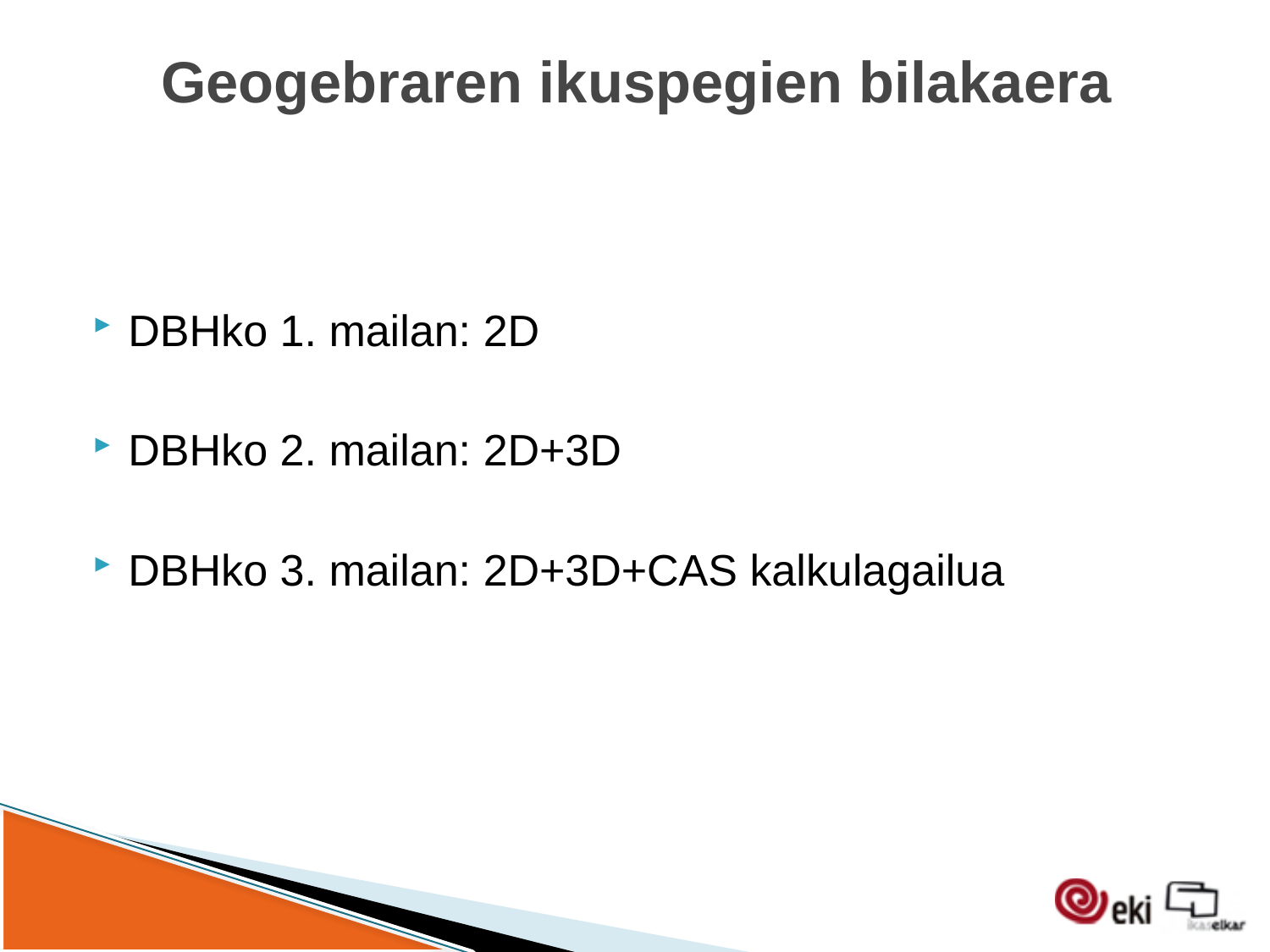

# Geogebraren ikuspegien bilakaera
DBHko 1. mailan: 2D

DBHko 2. mailan: 2D+3D

DBHko 3. mailan: 2D+3D+CAS kalkulagailua